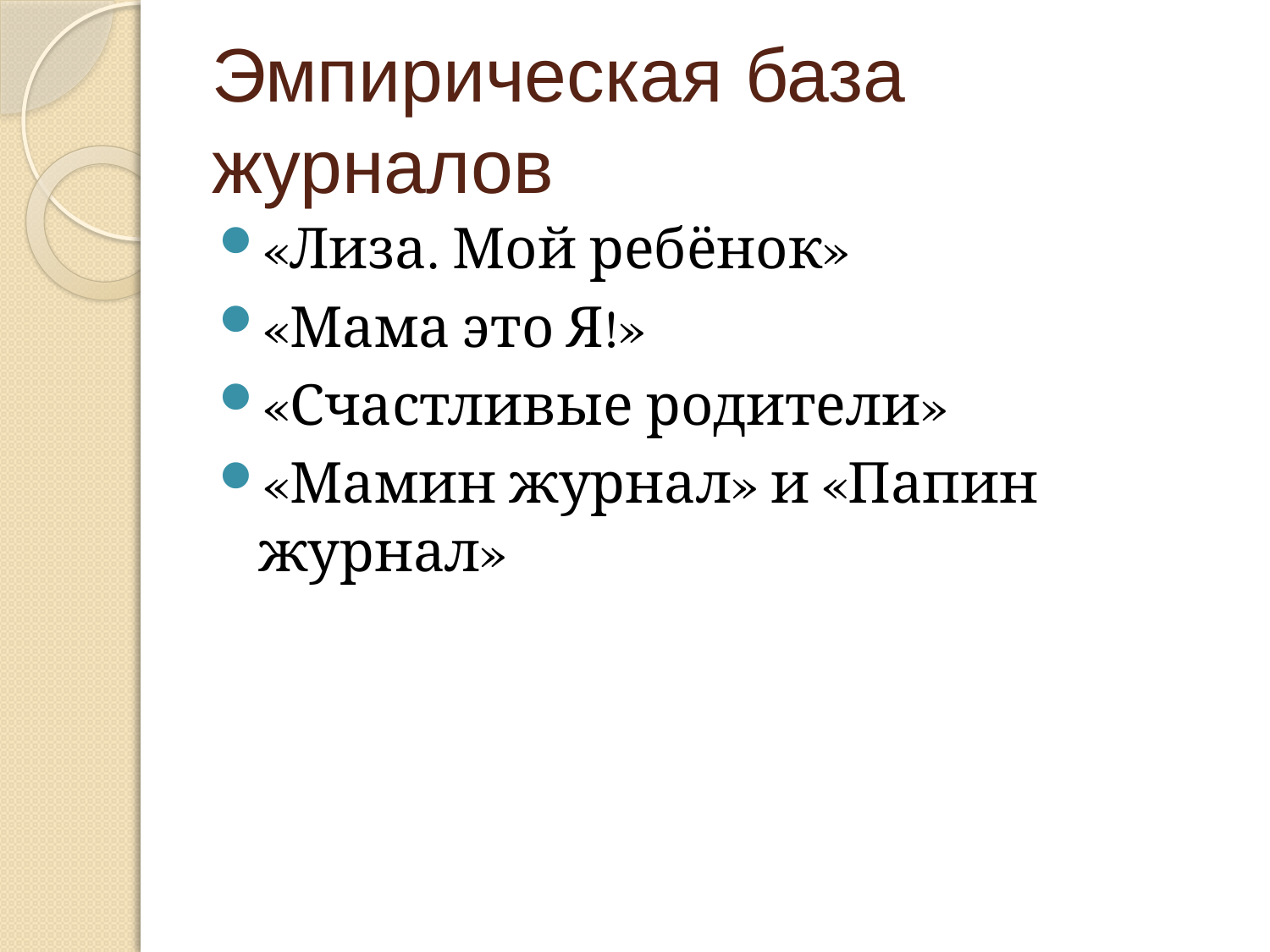

# Эмпирическая база журналов
«Лиза. Мой ребёнок»
«Мама это Я!»
«Счастливые родители»
«Мамин журнал» и «Папин журнал»